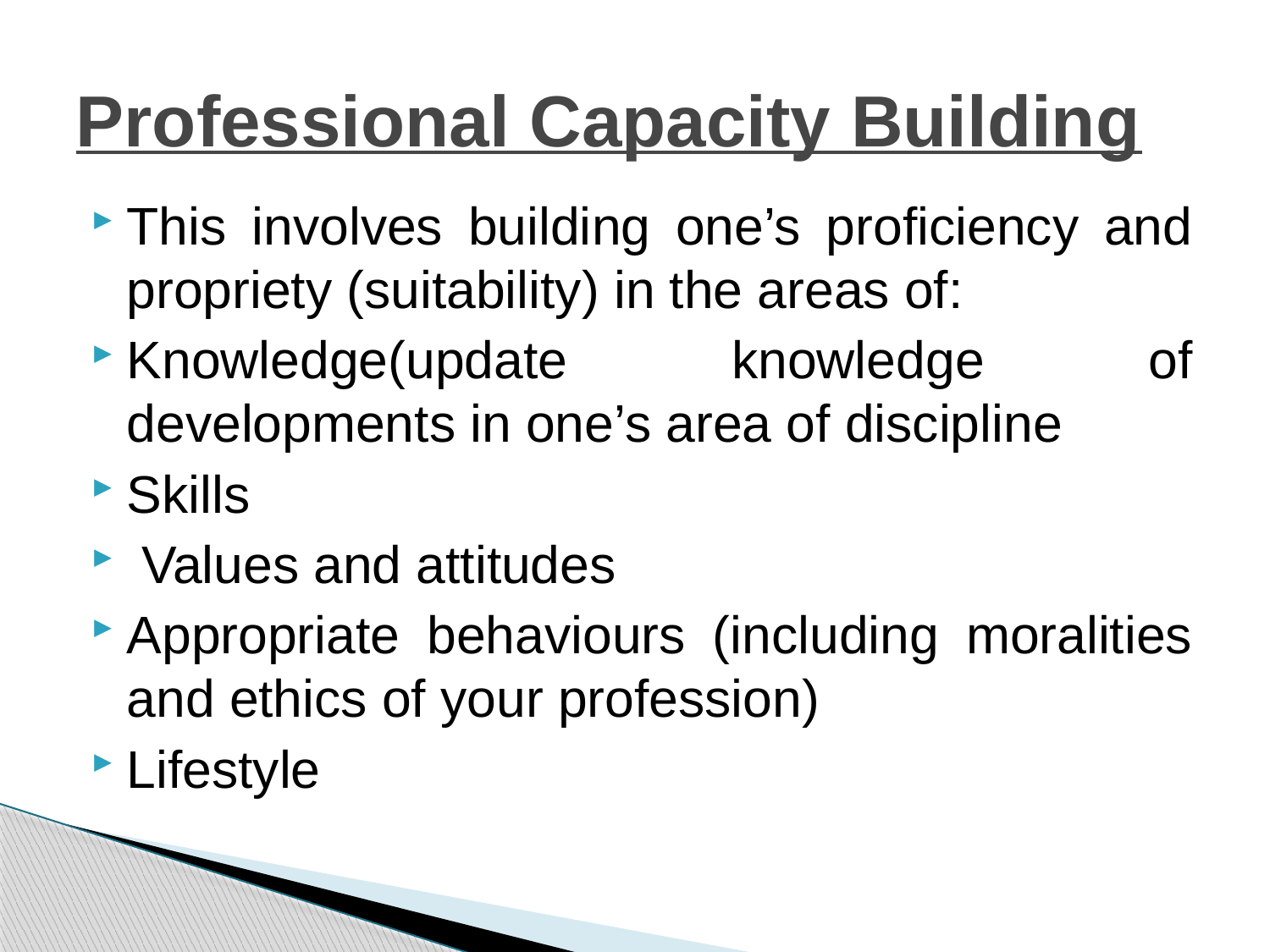

# Professional Capacity Building
This involves building one’s proficiency and propriety (suitability) in the areas of:
Knowledge(update knowledge of developments in one’s area of discipline
Skills
 Values and attitudes
Appropriate behaviours (including moralities and ethics of your profession)
Lifestyle